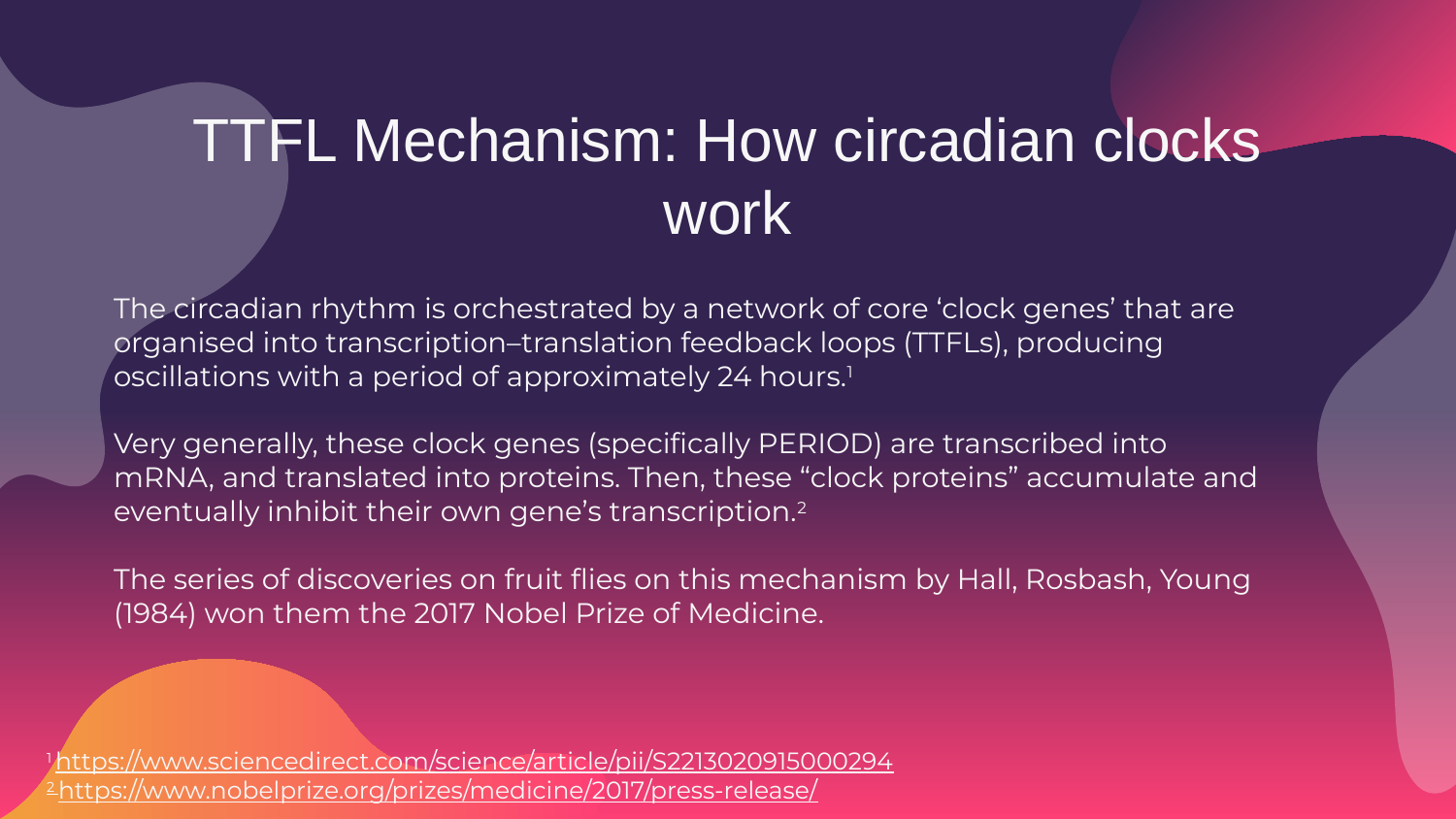

# TTFL Mechanism: How circadian clocks work
The circadian rhythm is orchestrated by a network of core ‘clock genes’ that are organised into transcription–translation feedback loops (TTFLs), producing oscillations with a period of approximately 24 hours.1

Very generally, these clock genes (specifically PERIOD) are transcribed into mRNA, and translated into proteins. Then, these “clock proteins” accumulate and eventually inhibit their own gene’s transcription.2

The series of discoveries on fruit flies on this mechanism by Hall, Rosbash, Young (1984) won them the 2017 Nobel Prize of Medicine.

1 https://www.sciencedirect.com/science/article/pii/S2213020915000294
2 https://www.nobelprize.org/prizes/medicine/2017/press-release/